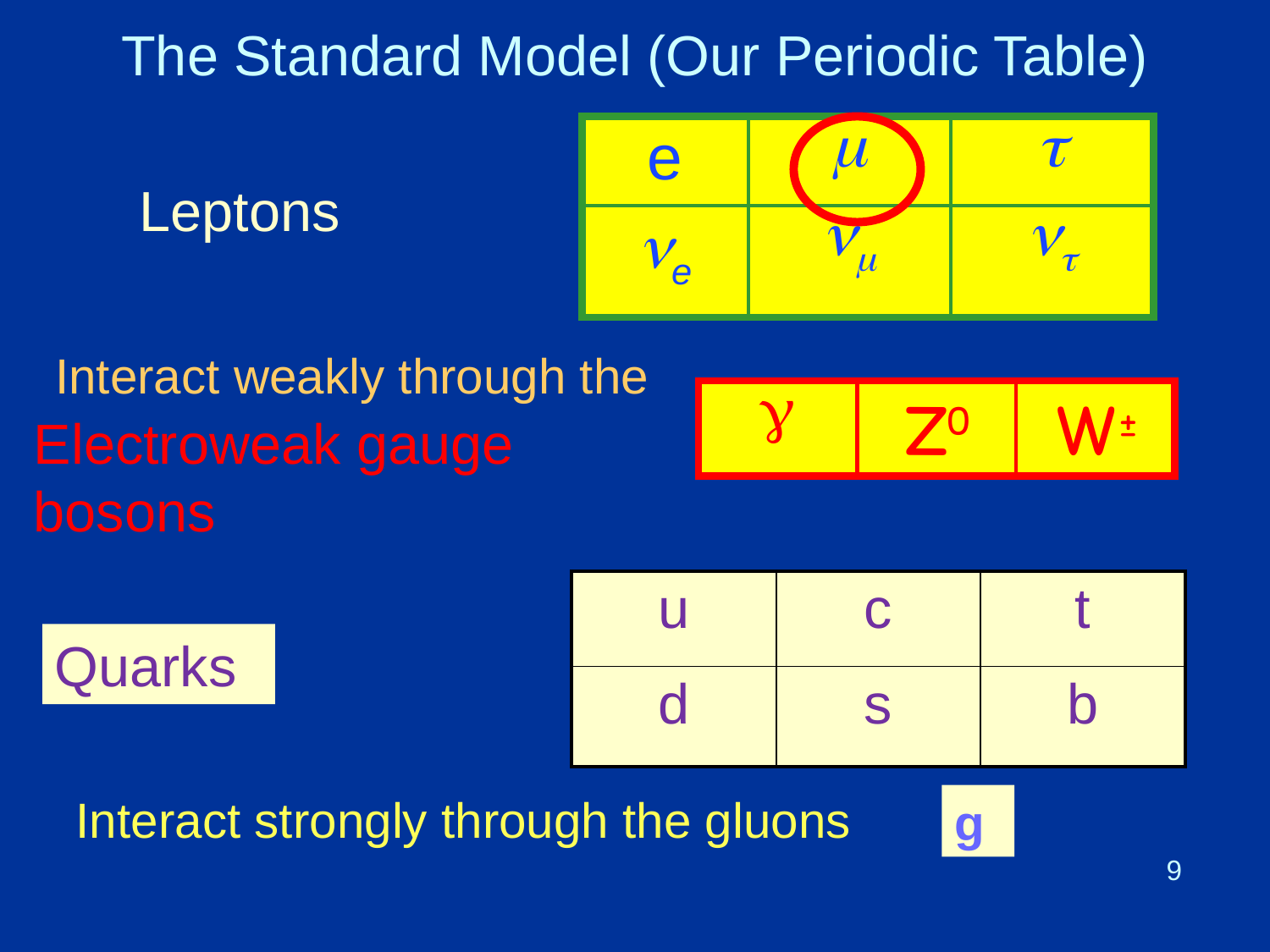

# The Standard Model (Our Periodic Table)
| e | μ | τ |
| --- | --- | --- |
| νe | νμ | ντ |

Leptons
Interact weakly through the
| γ | Z0 | W± |
| --- | --- | --- |
Electroweak gauge bosons
| u | c | t |
| --- | --- | --- |
| d | s | b |
Quarks
Interact strongly through the gluons
g